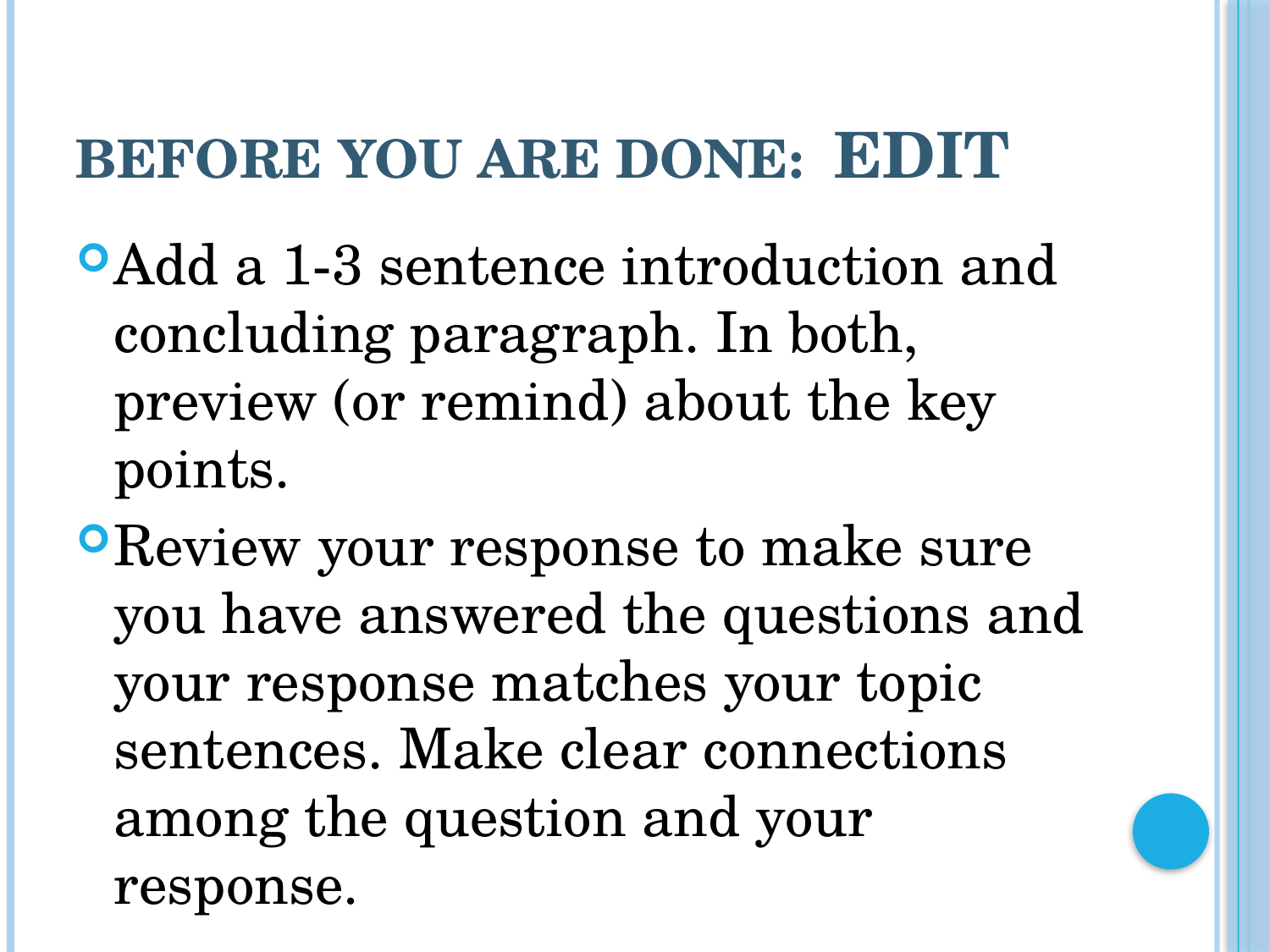

# BEFORE YOU ARE DONE:  edit
Add a 1-3 sentence introduction and concluding paragraph. In both, preview (or remind) about the key points.
Review your response to make sure you have answered the questions and your response matches your topic sentences. Make clear connections among the question and your response.